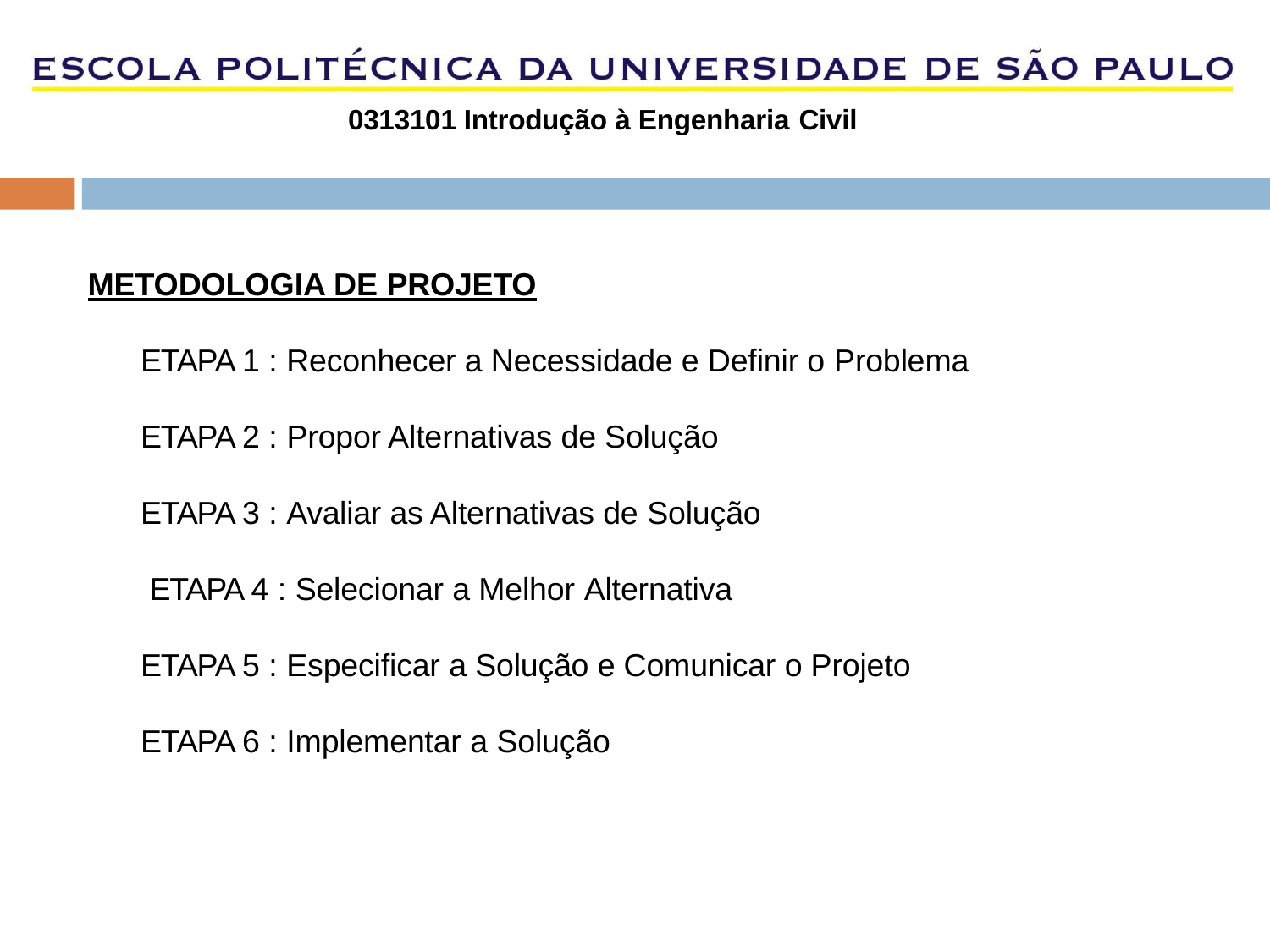

0313101 Introdução à Engenharia Civil
# METODOLOGIA DE PROJETO
ETAPA 1 : Reconhecer a Necessidade e Definir o Problema
ETAPA 2 : Propor Alternativas de Solução  ETAPA 3 : Avaliar as Alternativas de Solução  ETAPA 4 : Selecionar a Melhor Alternativa
ETAPA 5 : Especificar a Solução e Comunicar o Projeto  ETAPA 6 : Implementar a Solução